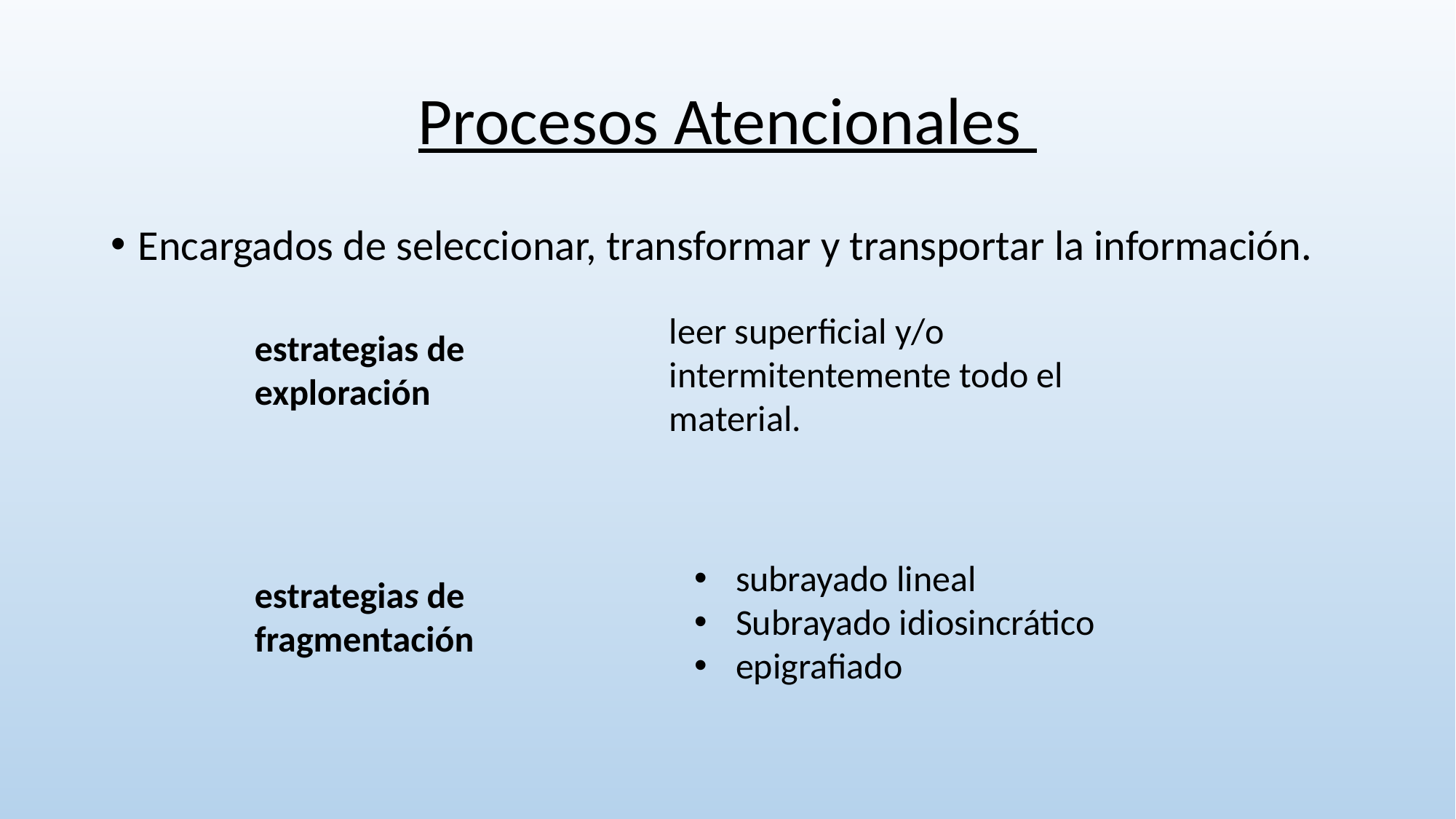

# Procesos Atencionales
Encargados de seleccionar, transformar y transportar la información.

leer superficial y/o intermitentemente todo el material.
estrategias de exploración
subrayado lineal
Subrayado idiosincrático
epigrafiado
estrategias de fragmentación